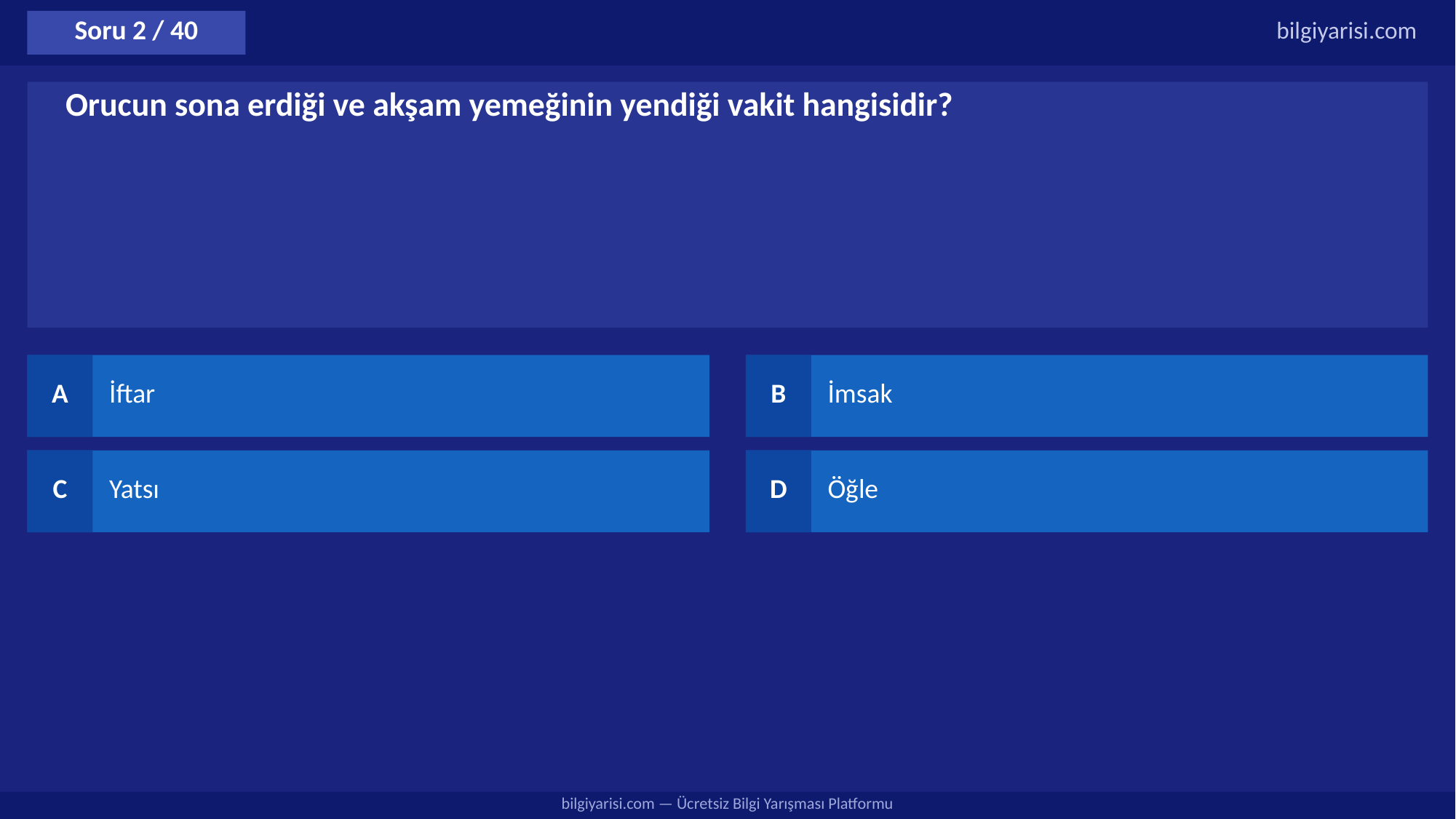

Soru 2 / 40
bilgiyarisi.com

Orucun sona erdiği ve akşam yemeğinin yendiği vakit hangisidir?

A
İftar

B
İmsak

C
Yatsı

D
Öğle
bilgiyarisi.com — Ücretsiz Bilgi Yarışması Platformu